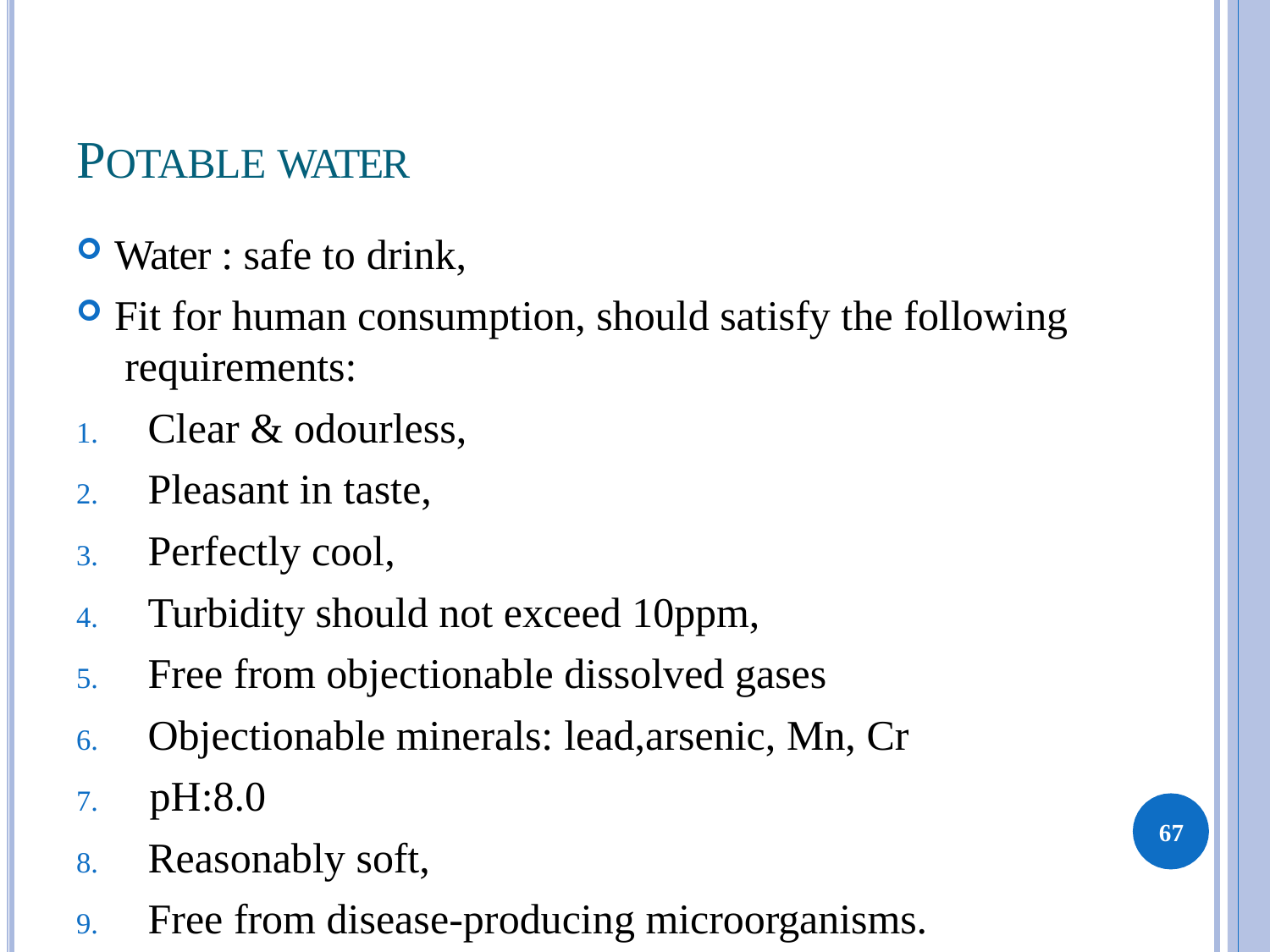

# POTABLE WATER
Water : safe to drink,
Fit for human consumption, should satisfy the following  requirements:
Clear & odourless,
Pleasant in taste,
Perfectly cool,
Turbidity should not exceed 10ppm,
Free from objectionable dissolved gases
Objectionable minerals: lead,arsenic, Mn, Cr
7.	pH:8.0
Reasonably soft,
Free from disease-producing microorganisms.
67